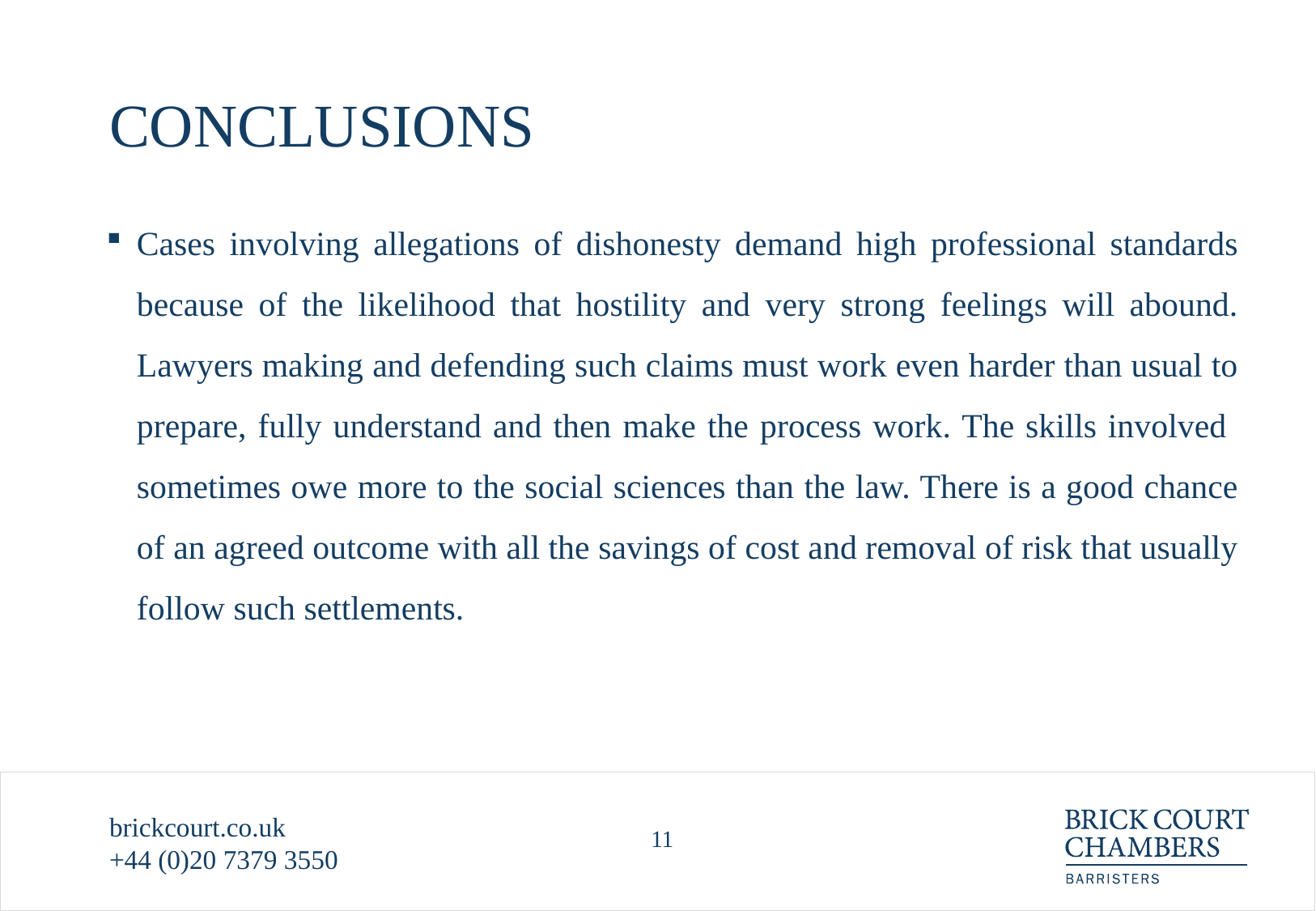

# CONCLUSIONS
Cases involving allegations of dishonesty demand high professional standards because of the likelihood that hostility and very strong feelings will abound. Lawyers making and defending such claims must work even harder than usual to prepare, fully understand and then make the process work. The skills involved  sometimes owe more to the social sciences than the law. There is a good chance of an agreed outcome with all the savings of cost and removal of risk that usually follow such settlements.

brickcourt.co.uk
+44 (0)20 7379 3550
11